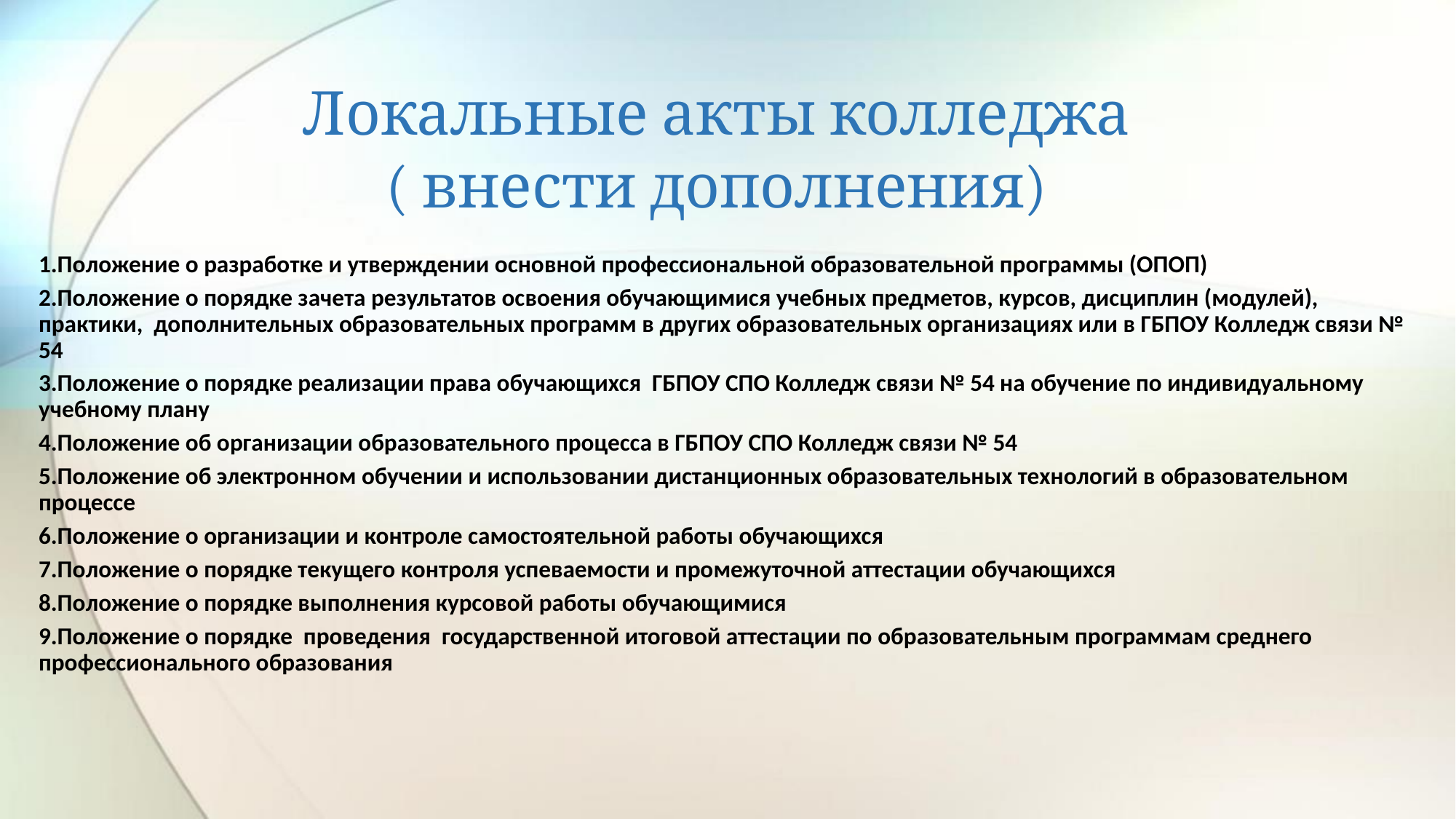

# Локальные акты колледжа ( внести дополнения)
1.Положение о разработке и утверждении основной профессиональной образовательной программы (ОПОП)
2.Положение о порядке зачета результатов освоения обучающимися учебных предметов, курсов, дисциплин (модулей), практики,  дополнительных образовательных программ в других образовательных организациях или в ГБПОУ Колледж связи № 54
3.Положение о порядке реализации права обучающихся  ГБПОУ СПО Колледж связи № 54 на обучение по индивидуальному учебному плану
4.Положение об организации образовательного процесса в ГБПОУ СПО Колледж связи № 54
5.Положение об электронном обучении и использовании дистанционных образовательных технологий в образовательном процессе
6.Положение о организации и контроле самостоятельной работы обучающихся
7.Положение о порядке текущего контроля успеваемости и промежуточной аттестации обучающихся
8.Положение о порядке выполнения курсовой работы обучающимися
9.Положение о порядке  проведения  государственной итоговой аттестации по образовательным программам среднего профессионального образования